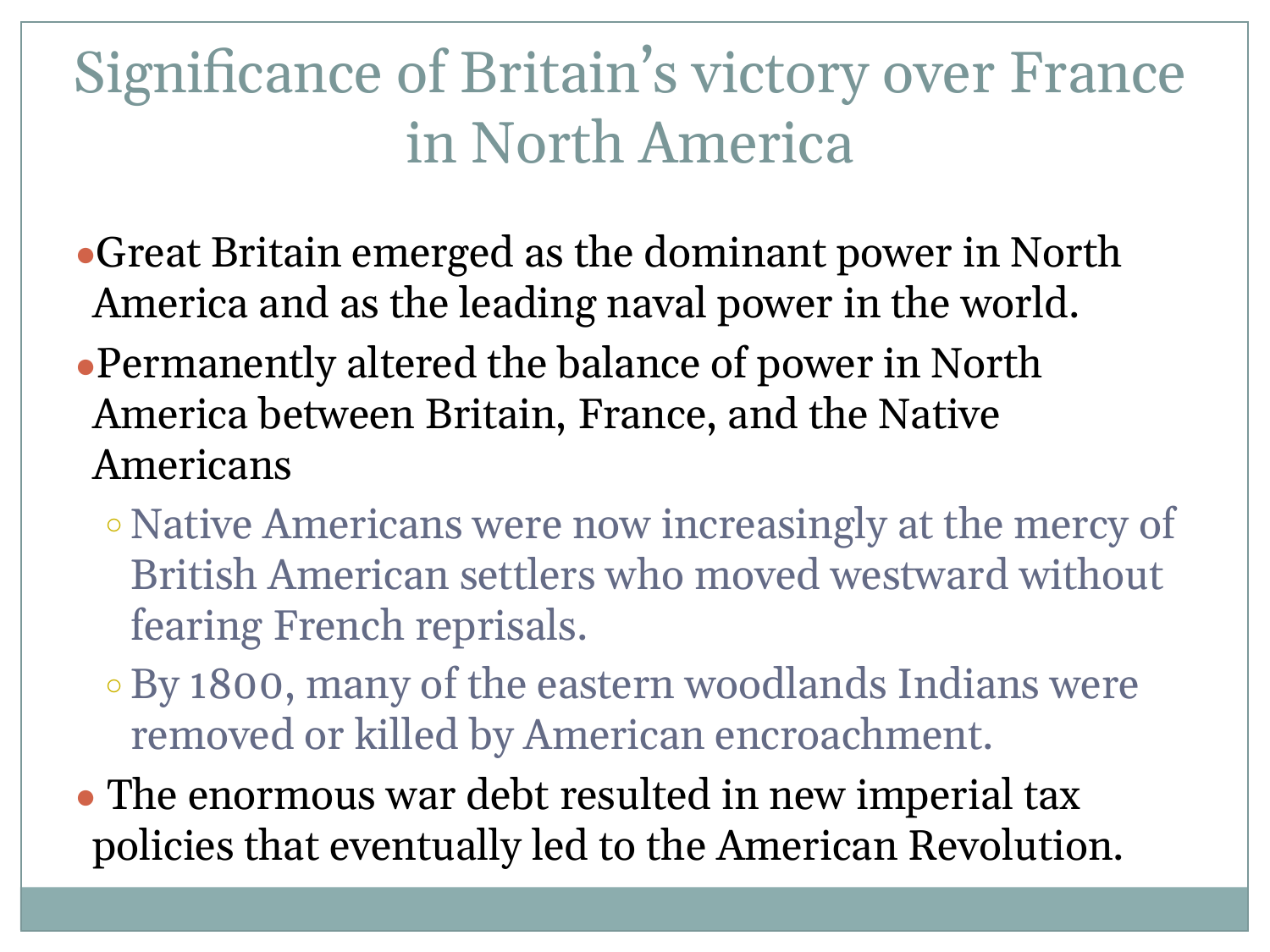

# Significance of Britain’s victory over France in North America
Great Britain emerged as the dominant power in North America and as the leading naval power in the world.
Permanently altered the balance of power in North America between Britain, France, and the Native Americans
Native Americans were now increasingly at the mercy of British American settlers who moved westward without fearing French reprisals.
By 1800, many of the eastern woodlands Indians were removed or killed by American encroachment.
 The enormous war debt resulted in new imperial tax policies that eventually led to the American Revolution.